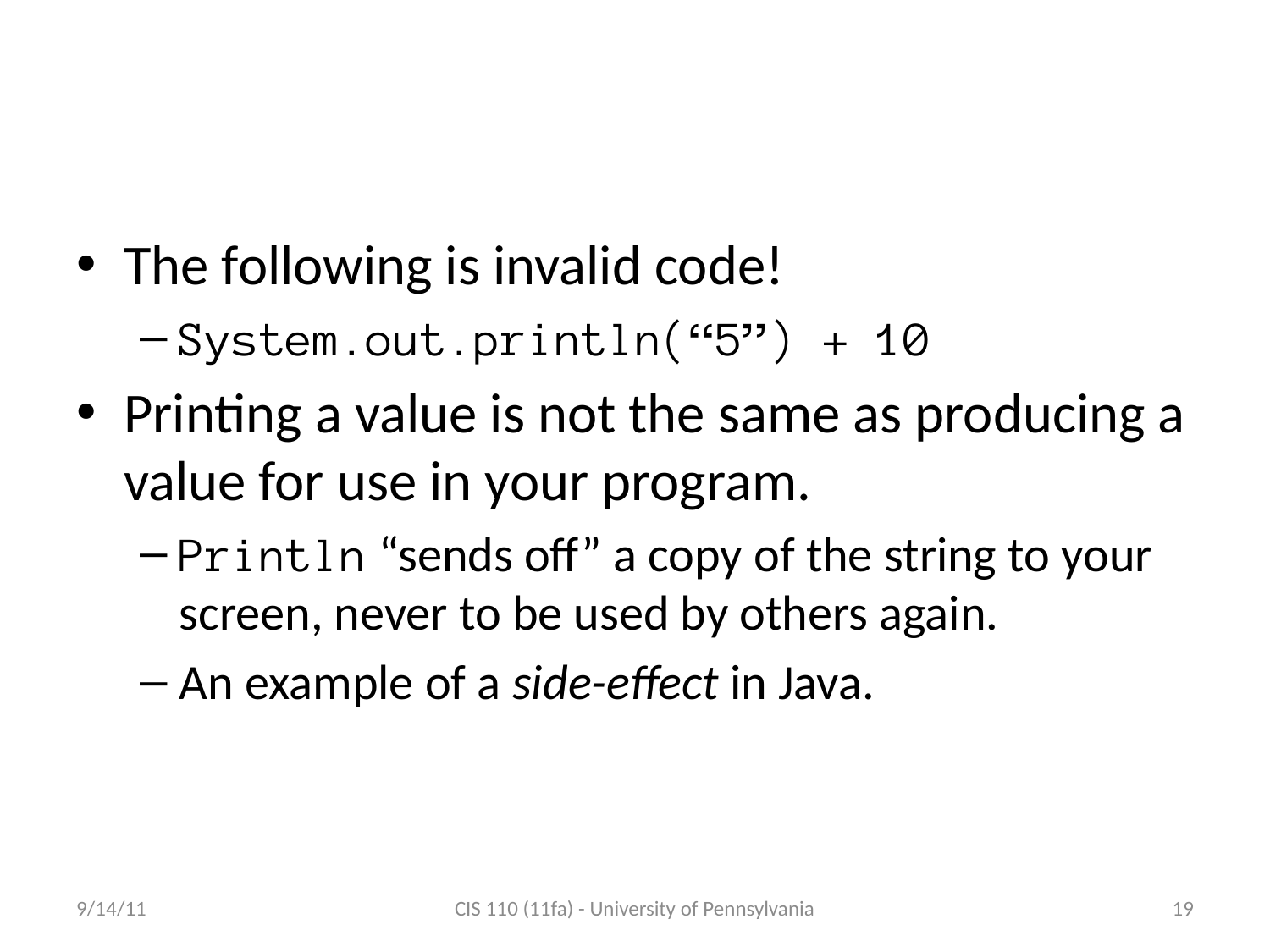

# println Does Not Produce Values
The following is invalid code!
System.out.println(“5”) + 10
Printing a value is not the same as producing a value for use in your program.
Println “sends off” a copy of the string to your screen, never to be used by others again.
An example of a side-effect in Java.

9/14/11
CIS 110 (11fa) - University of Pennsylvania
19